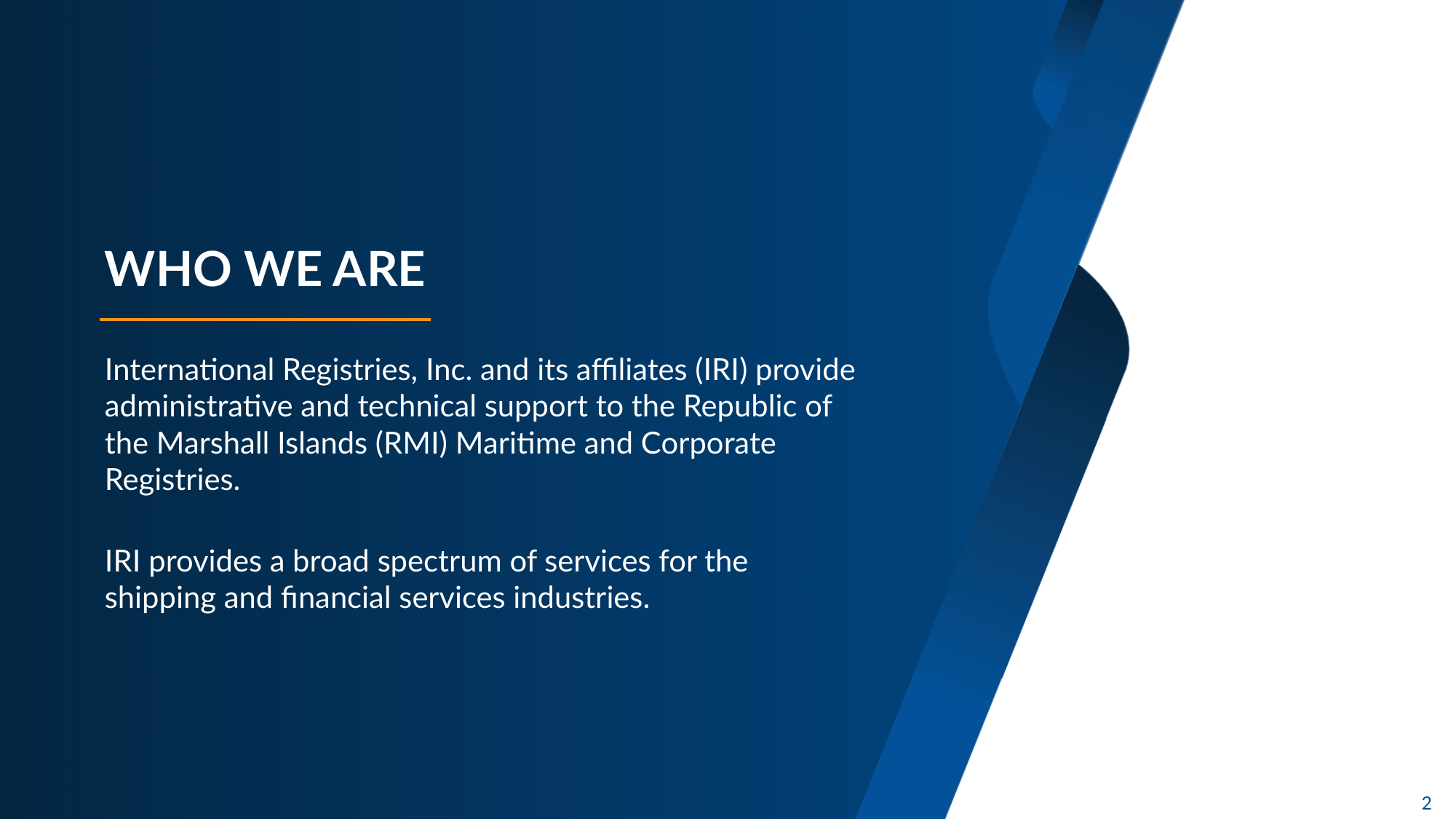

# WHO WE ARE
International Registries, Inc. and its affiliates (IRI) provide administrative and technical support to the Republic of the Marshall Islands (RMI) Maritime and Corporate Registries.
IRI provides a broad spectrum of services for the shipping and financial services industries.

2